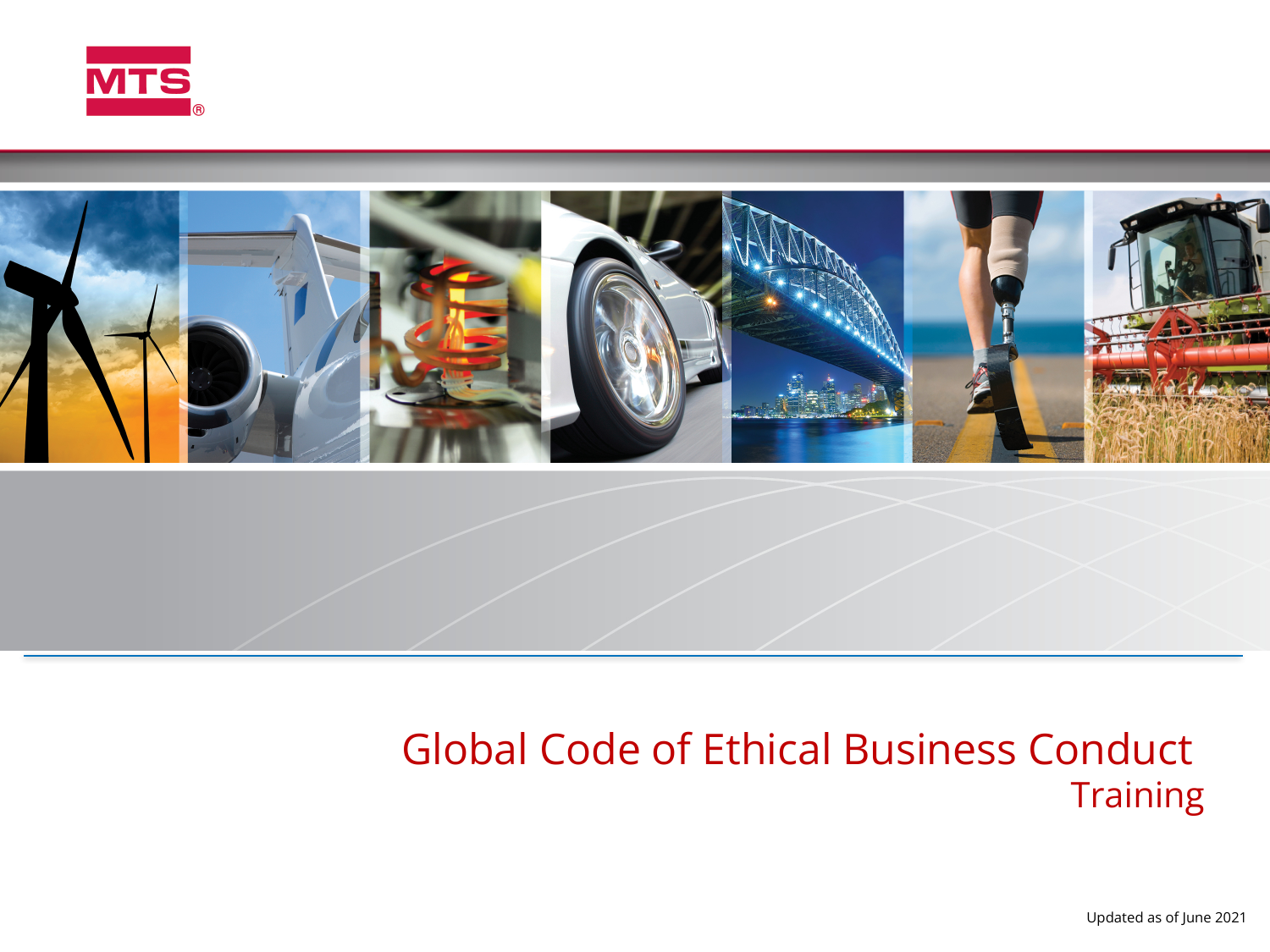

# Global Code of Ethical Business Conduct Training
Updated as of June 2021